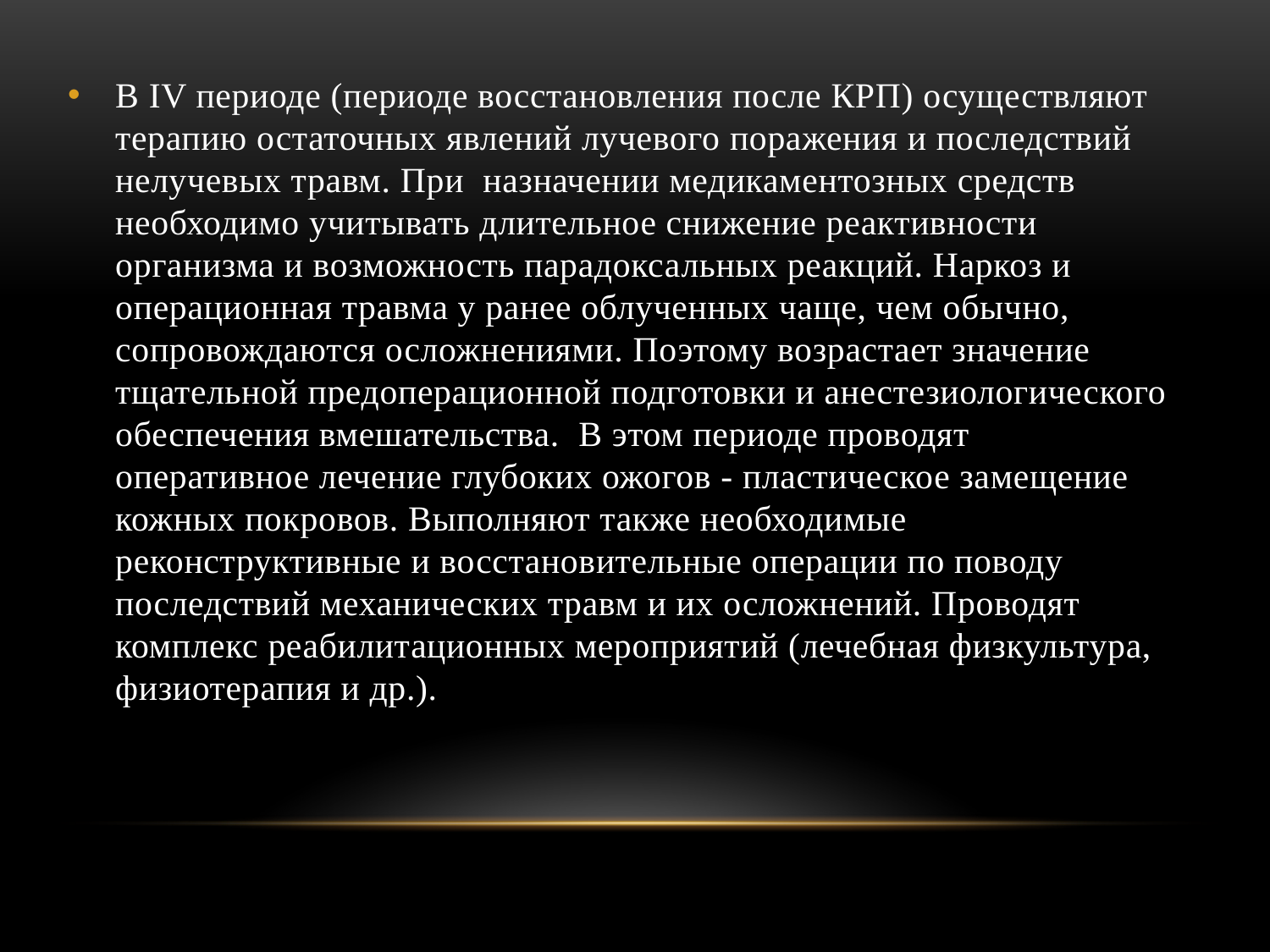

В IV периоде (периоде восстановления после КРП) осуществляют терапию остаточных явлений лучевого поражения и последствий нелучевых травм. При  назначении медикаментозных средств необходимо учитывать длительное снижение реактивности  организма и возможность парадоксальных реакций. Наркоз и операционная травма у ранее облученных чаще, чем обычно, сопровождаются осложнениями. Поэтому возрастает значение тщательной предоперационной подготовки и анестезиологического обеспечения вмешательства.  В этом периоде проводят оперативное лечение глубоких ожогов - пластическое замещение кожных покровов. Выполняют также необходимые реконструктивные и восстановительные операции по поводу последствий механических травм и их осложнений. Проводят комплекс реабилитационных мероприятий (лечебная физкультура, физиотерапия и др.).